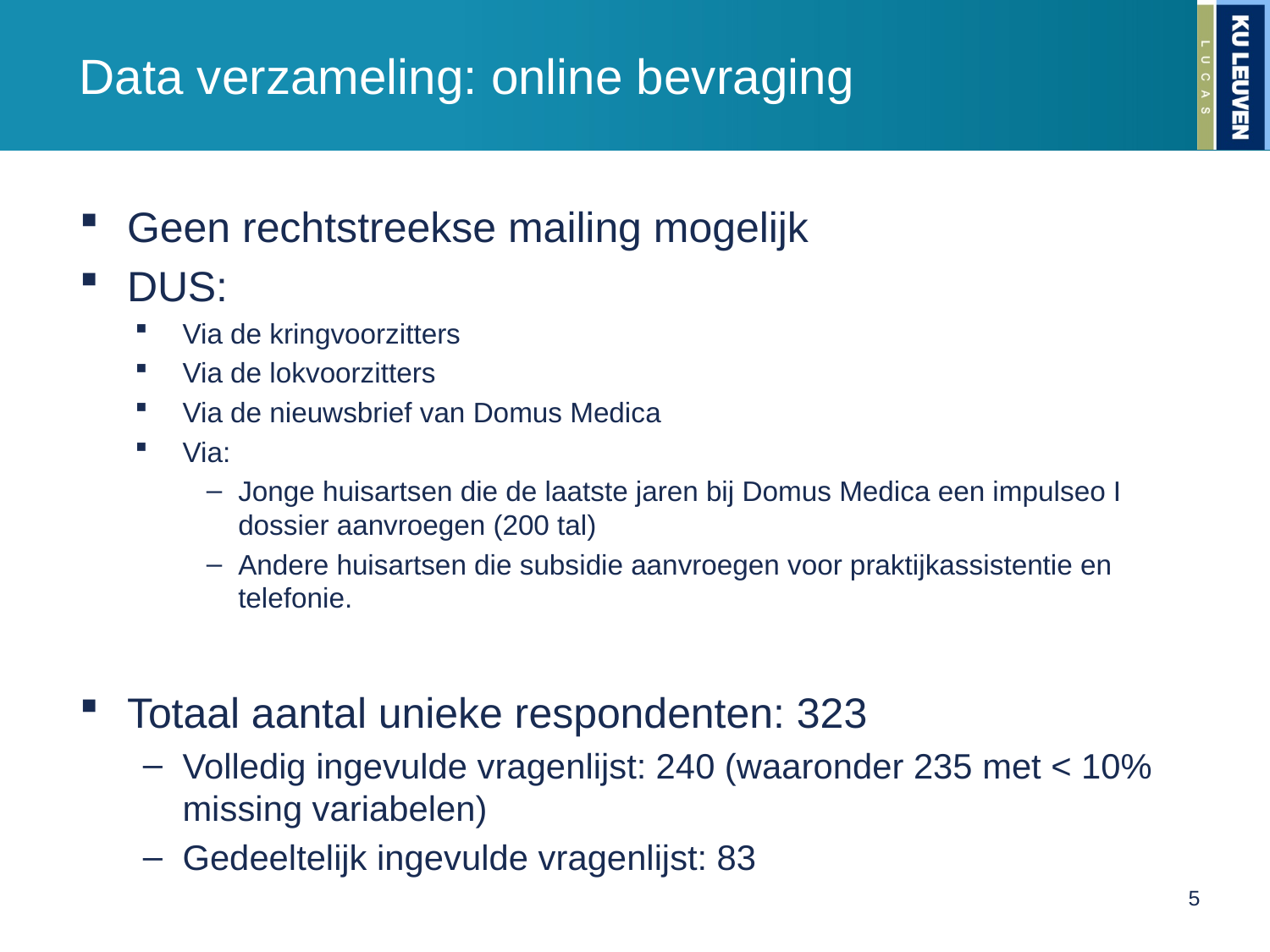

# Data verzameling: online bevraging
Geen rechtstreekse mailing mogelijk
DUS:
Via de kringvoorzitters
Via de lokvoorzitters
Via de nieuwsbrief van Domus Medica
Via:
Jonge huisartsen die de laatste jaren bij Domus Medica een impulseo I dossier aanvroegen (200 tal)
Andere huisartsen die subsidie aanvroegen voor praktijkassistentie en telefonie.

Totaal aantal unieke respondenten: 323
Volledig ingevulde vragenlijst: 240 (waaronder 235 met < 10% missing variabelen)
Gedeeltelijk ingevulde vragenlijst: 83

5